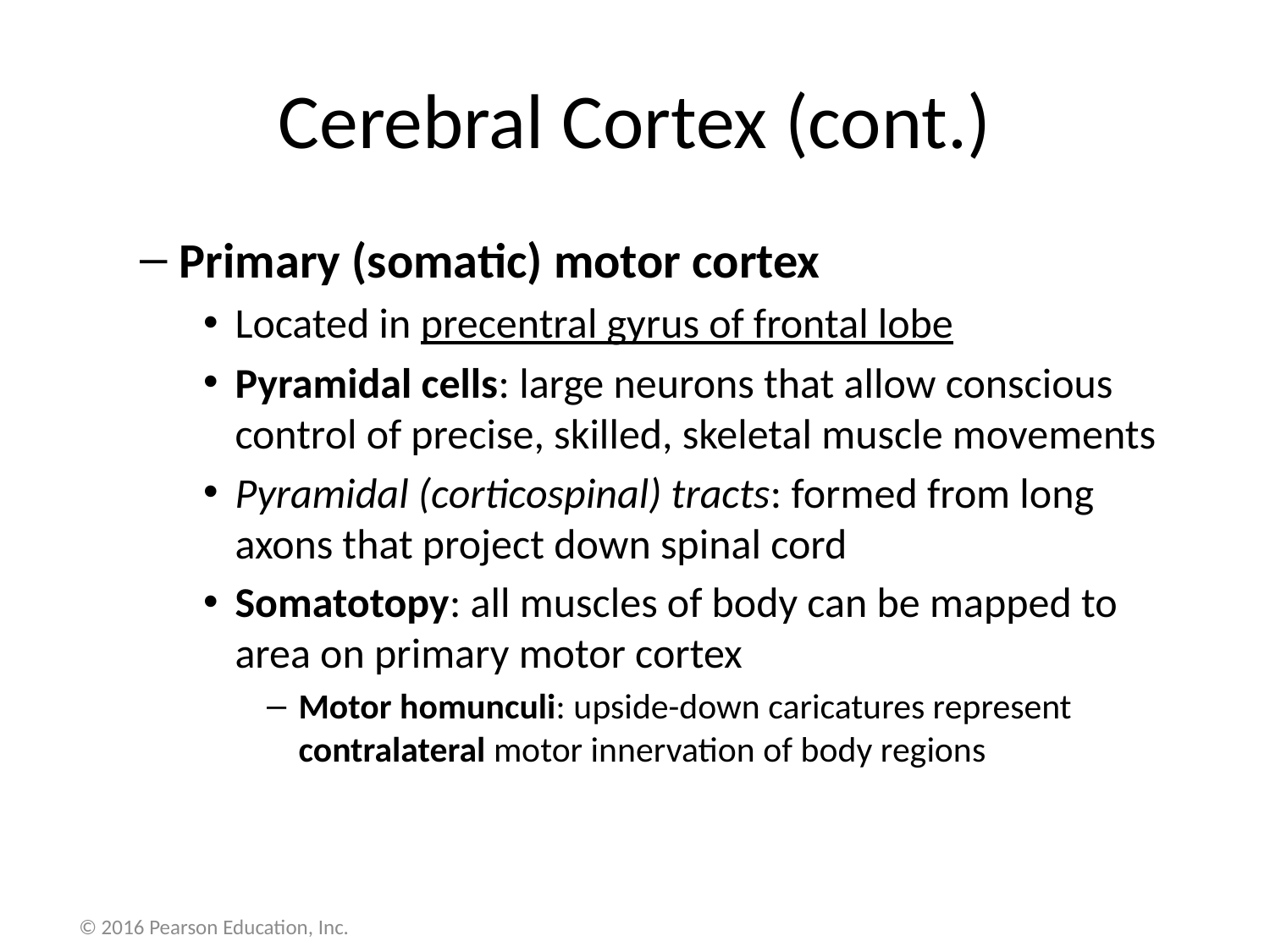

# Cerebral Cortex (cont.)
Primary (somatic) motor cortex
Located in precentral gyrus of frontal lobe
Pyramidal cells: large neurons that allow conscious control of precise, skilled, skeletal muscle movements
Pyramidal (corticospinal) tracts: formed from long axons that project down spinal cord
Somatotopy: all muscles of body can be mapped to area on primary motor cortex
Motor homunculi: upside-down caricatures represent contralateral motor innervation of body regions
© 2016 Pearson Education, Inc.